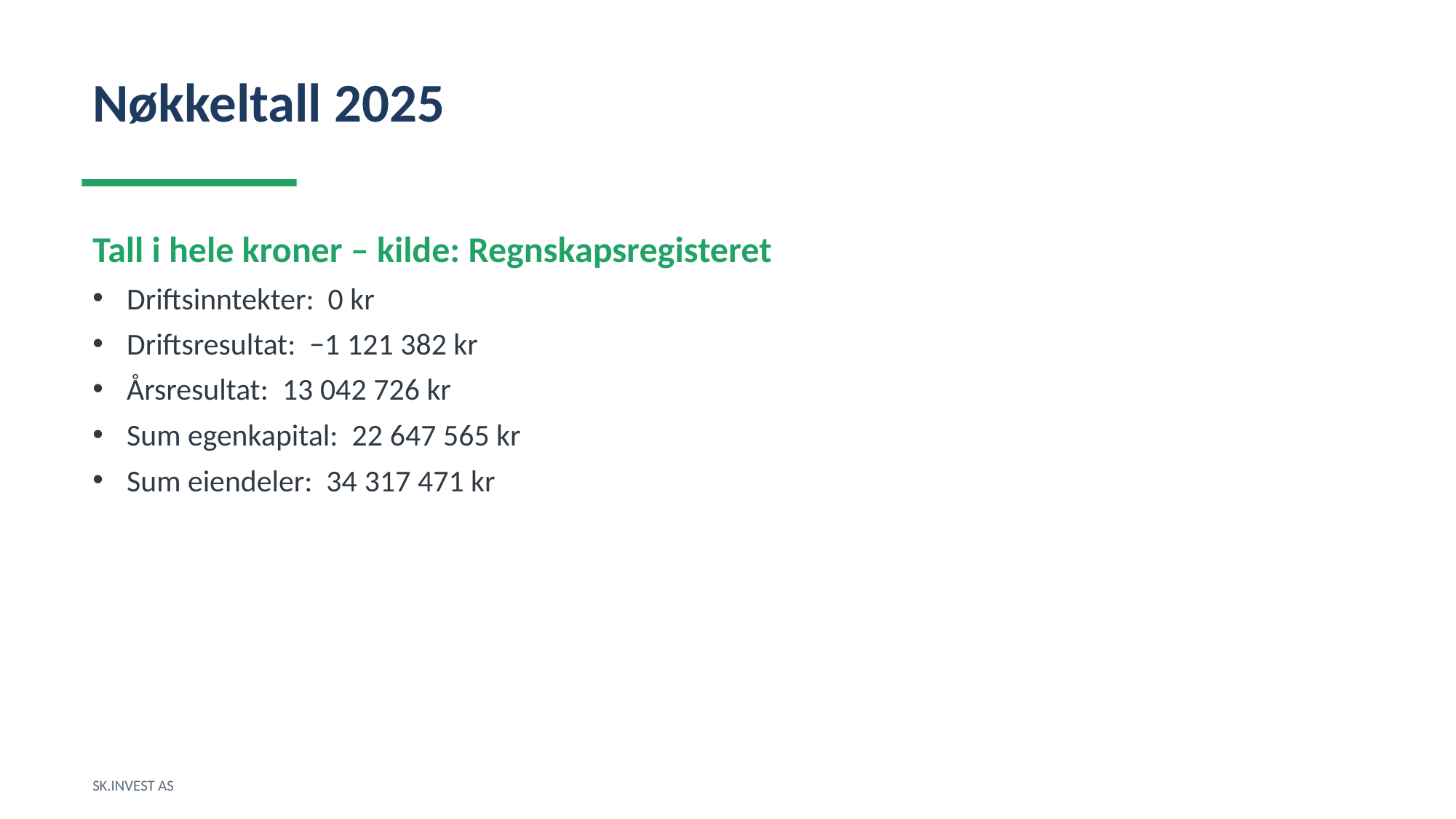

Nøkkeltall 2025

Tall i hele kroner – kilde: Regnskapsregisteret
Driftsinntekter:  0 kr
Driftsresultat:  −1 121 382 kr
Årsresultat:  13 042 726 kr
Sum egenkapital:  22 647 565 kr
Sum eiendeler:  34 317 471 kr
SK.INVEST AS